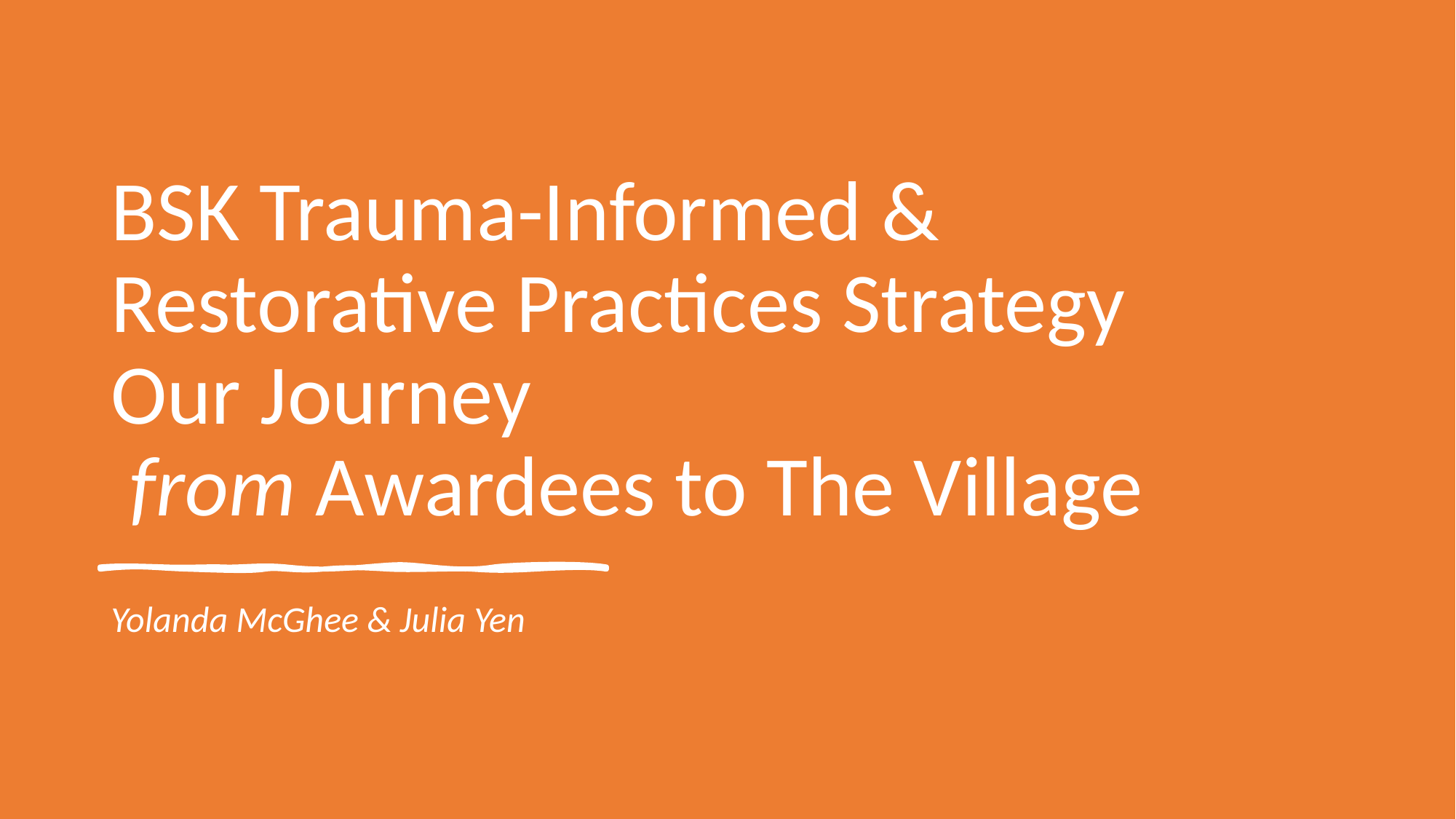

# BSK Trauma-Informed & Restorative Practices Strategy Our Journey from Awardees to The Village

Yolanda McGhee & Julia Yen